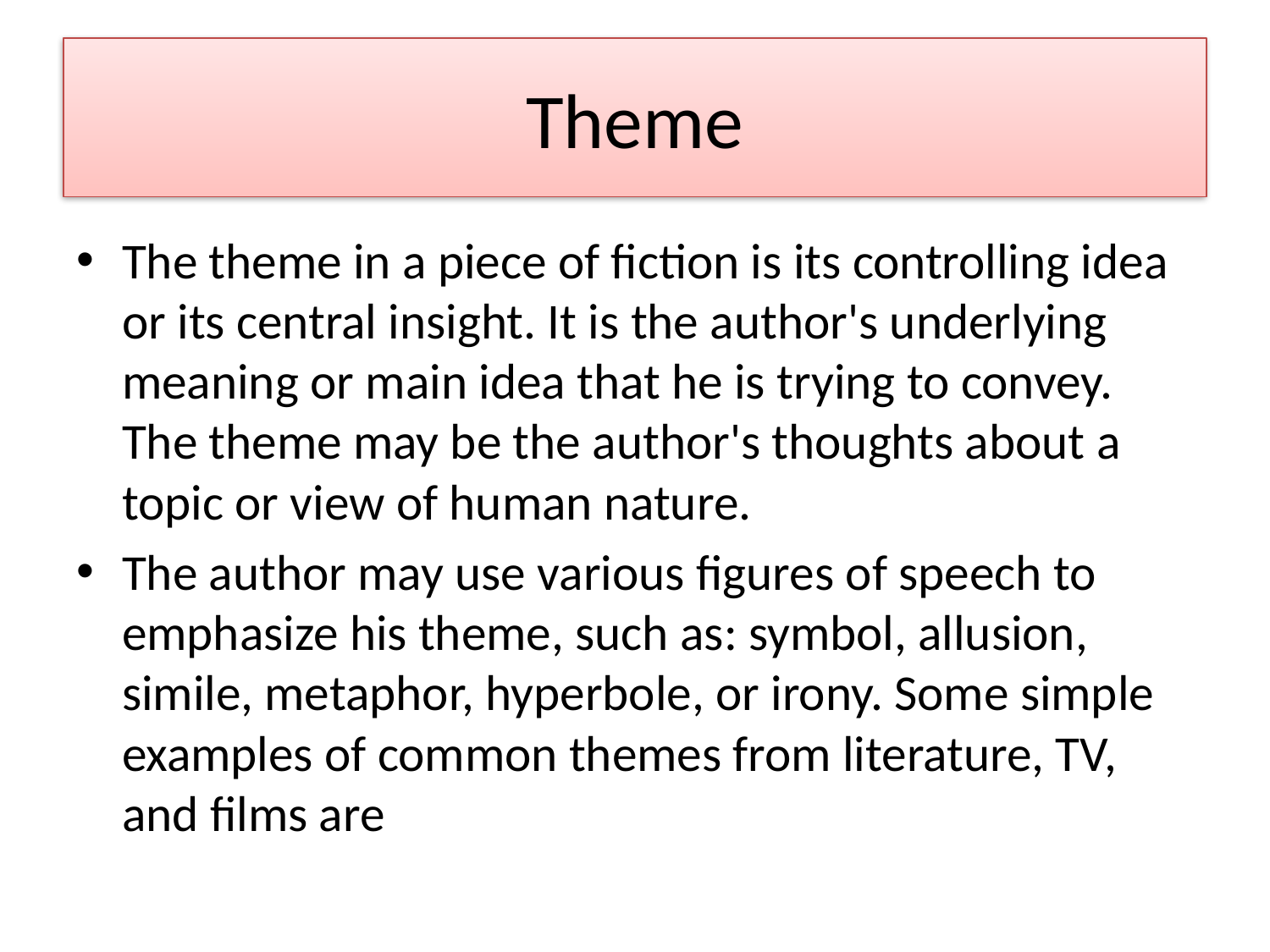

# Theme
The theme in a piece of fiction is its controlling idea or its central insight. It is the author's underlying meaning or main idea that he is trying to convey. The theme may be the author's thoughts about a topic or view of human nature.
The author may use various figures of speech to emphasize his theme, such as: symbol, allusion, simile, metaphor, hyperbole, or irony. Some simple examples of common themes from literature, TV, and films are